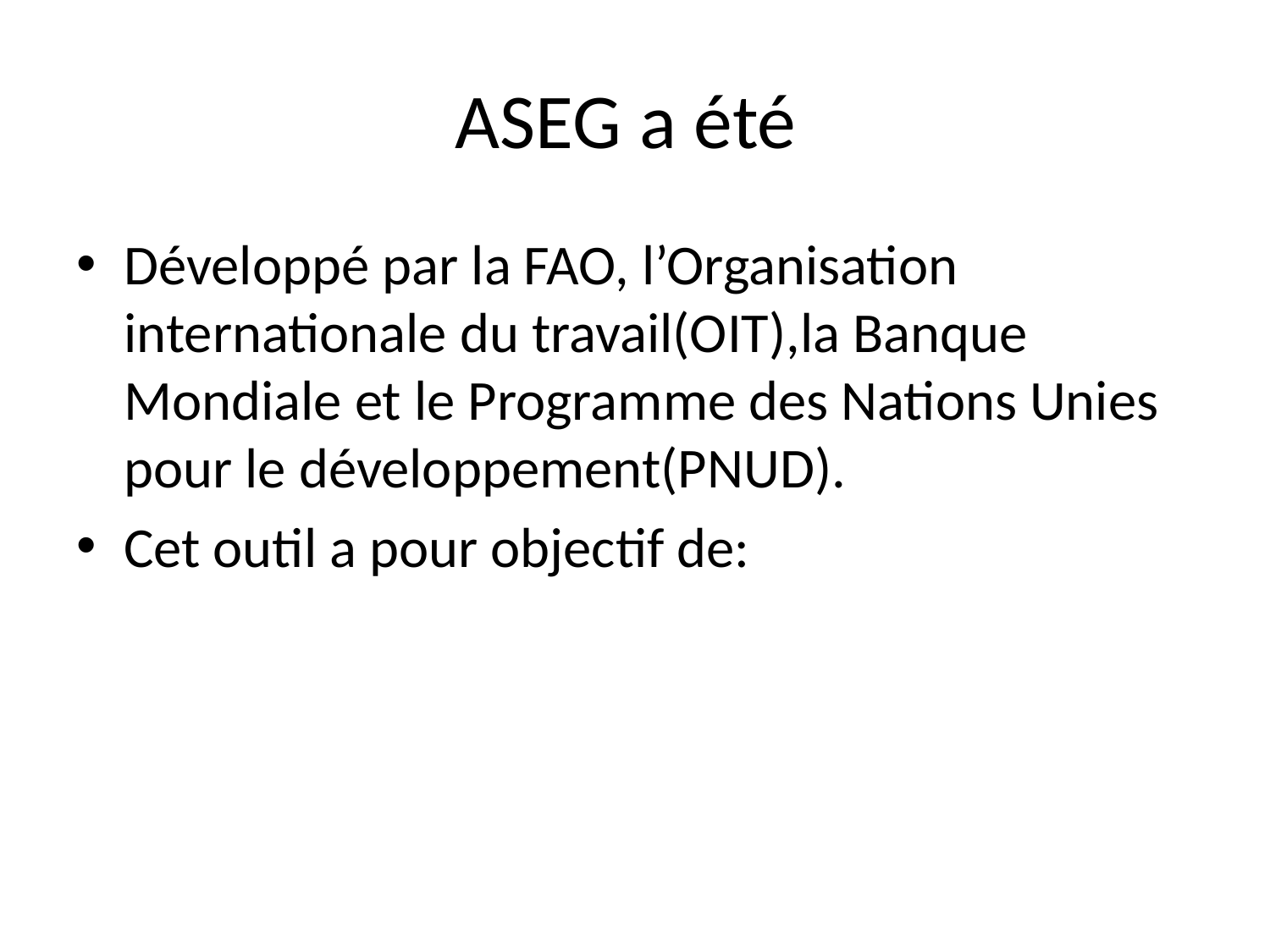

# ASEG a été
Développé par la FAO, l’Organisation internationale du travail(OIT),la Banque Mondiale et le Programme des Nations Unies pour le développement(PNUD).
Cet outil a pour objectif de: